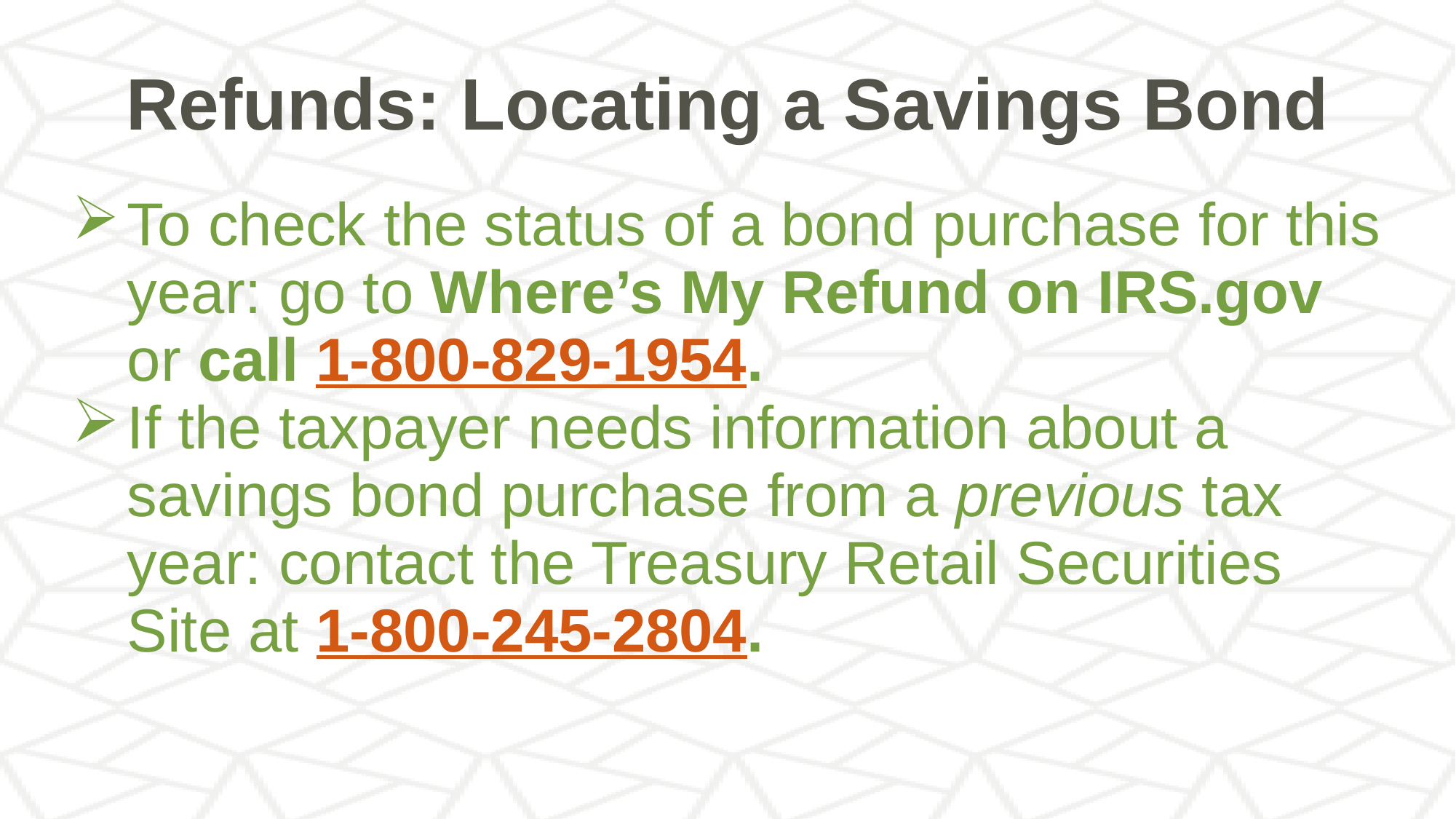

# Refunds: Locating a Savings Bond
| To check the status of a bond purchase for this year: go to Where’s My Refund on IRS.gov or call 1-800-829-1954. If the taxpayer needs information about a savings bond purchase from a previous tax year: contact the Treasury Retail Securities Site at 1-800-245-2804. |
| --- |